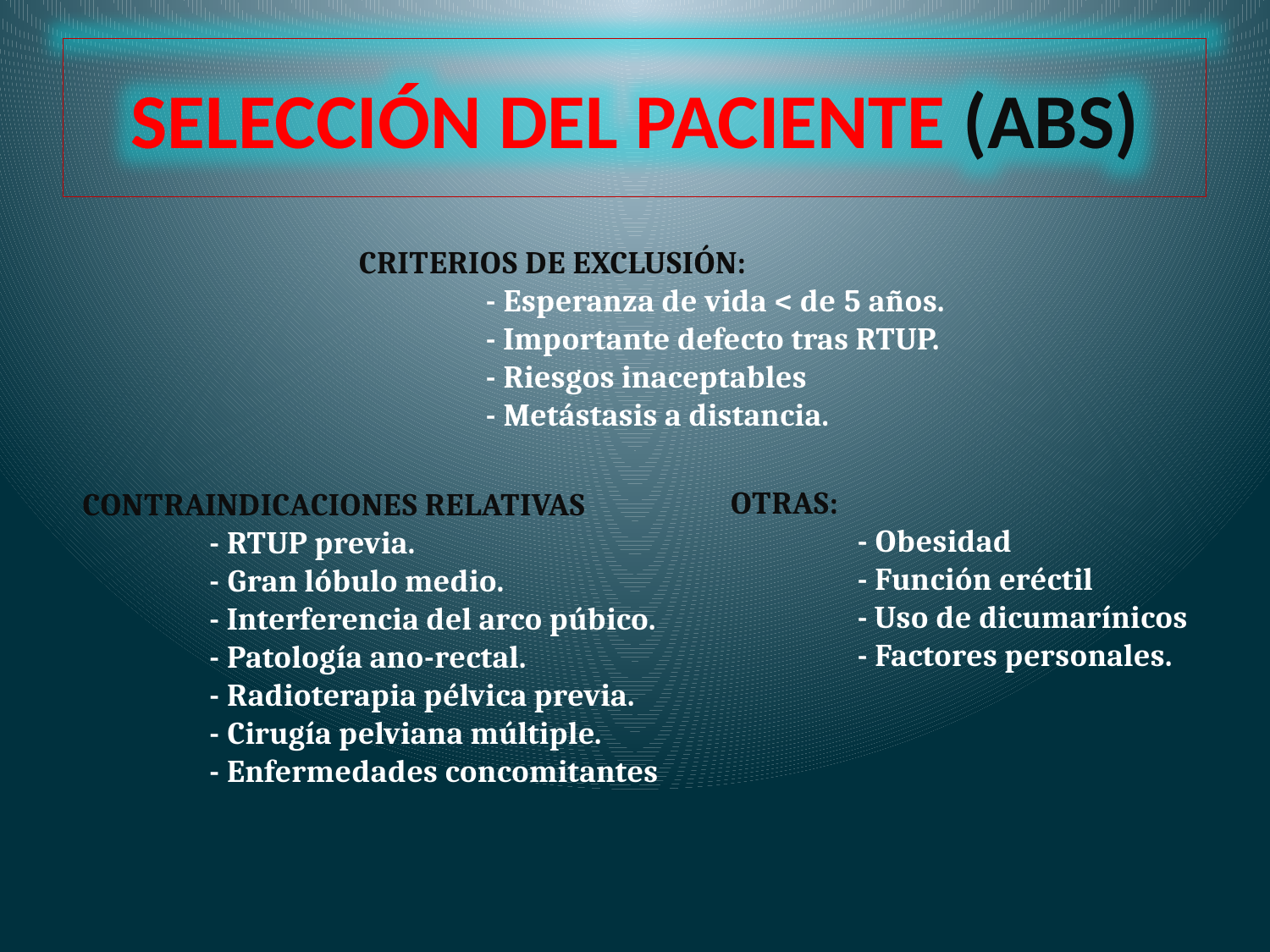

SELECCIÓN DEL PACIENTE (ABS)
CRITERIOS DE EXCLUSIÓN:
	- Esperanza de vida < de 5 años.
	- Importante defecto tras RTUP.
	- Riesgos inaceptables
	- Metástasis a distancia.
OTRAS:
	- Obesidad
	- Función eréctil
	- Uso de dicumarínicos
	- Factores personales.
CONTRAINDICACIONES RELATIVAS
	- RTUP previa.
	- Gran lóbulo medio.
	- Interferencia del arco púbico.
	- Patología ano-rectal.
	- Radioterapia pélvica previa.
	- Cirugía pelviana múltiple.
	- Enfermedades concomitantes